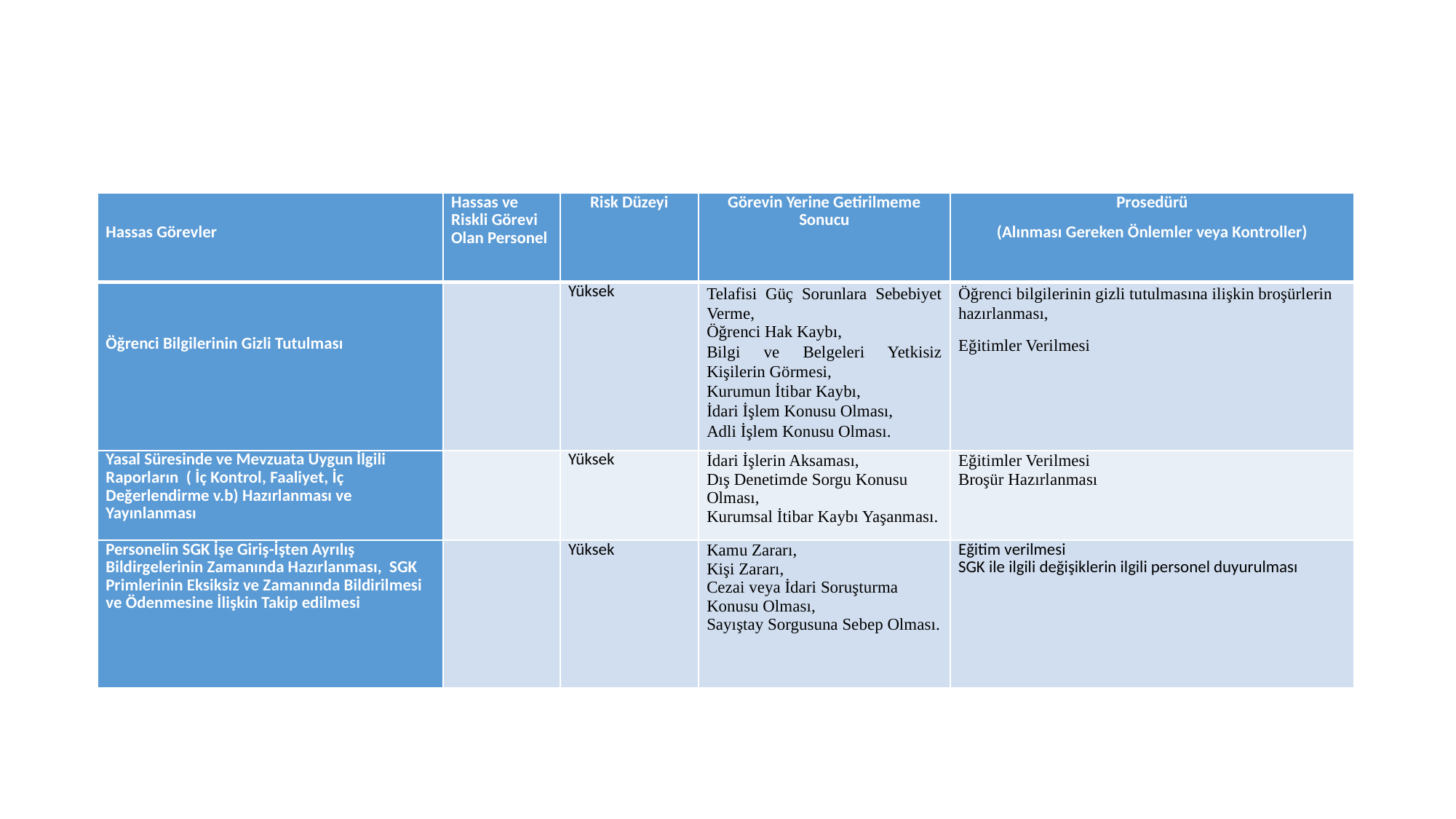

| Hassas Görevler | Hassas ve Riskli Görevi Olan Personel | Risk Düzeyi | Görevin Yerine Getirilmeme Sonucu | Prosedürü (Alınması Gereken Önlemler veya Kontroller) |
| --- | --- | --- | --- | --- |
| Öğrenci Bilgilerinin Gizli Tutulması |  | Yüksek | Telafisi Güç Sorunlara Sebebiyet Verme, Öğrenci Hak Kaybı, Bilgi ve Belgeleri Yetkisiz Kişilerin Görmesi, Kurumun İtibar Kaybı, İdari İşlem Konusu Olması, Adli İşlem Konusu Olması. | Öğrenci bilgilerinin gizli tutulmasına ilişkin broşürlerin hazırlanması, Eğitimler Verilmesi |
| Yasal Süresinde ve Mevzuata Uygun İlgili Raporların ( İç Kontrol, Faaliyet, İç Değerlendirme v.b) Hazırlanması ve Yayınlanması |  | Yüksek | İdari İşlerin Aksaması, Dış Denetimde Sorgu Konusu Olması, Kurumsal İtibar Kaybı Yaşanması. | Eğitimler Verilmesi Broşür Hazırlanması |
| Personelin SGK İşe Giriş-İşten Ayrılış Bildirgelerinin Zamanında Hazırlanması, SGK Primlerinin Eksiksiz ve Zamanında Bildirilmesi ve Ödenmesine İlişkin Takip edilmesi |  | Yüksek | Kamu Zararı, Kişi Zararı, Cezai veya İdari Soruşturma Konusu Olması, Sayıştay Sorgusuna Sebep Olması. | Eğitim verilmesi SGK ile ilgili değişiklerin ilgili personel duyurulması |